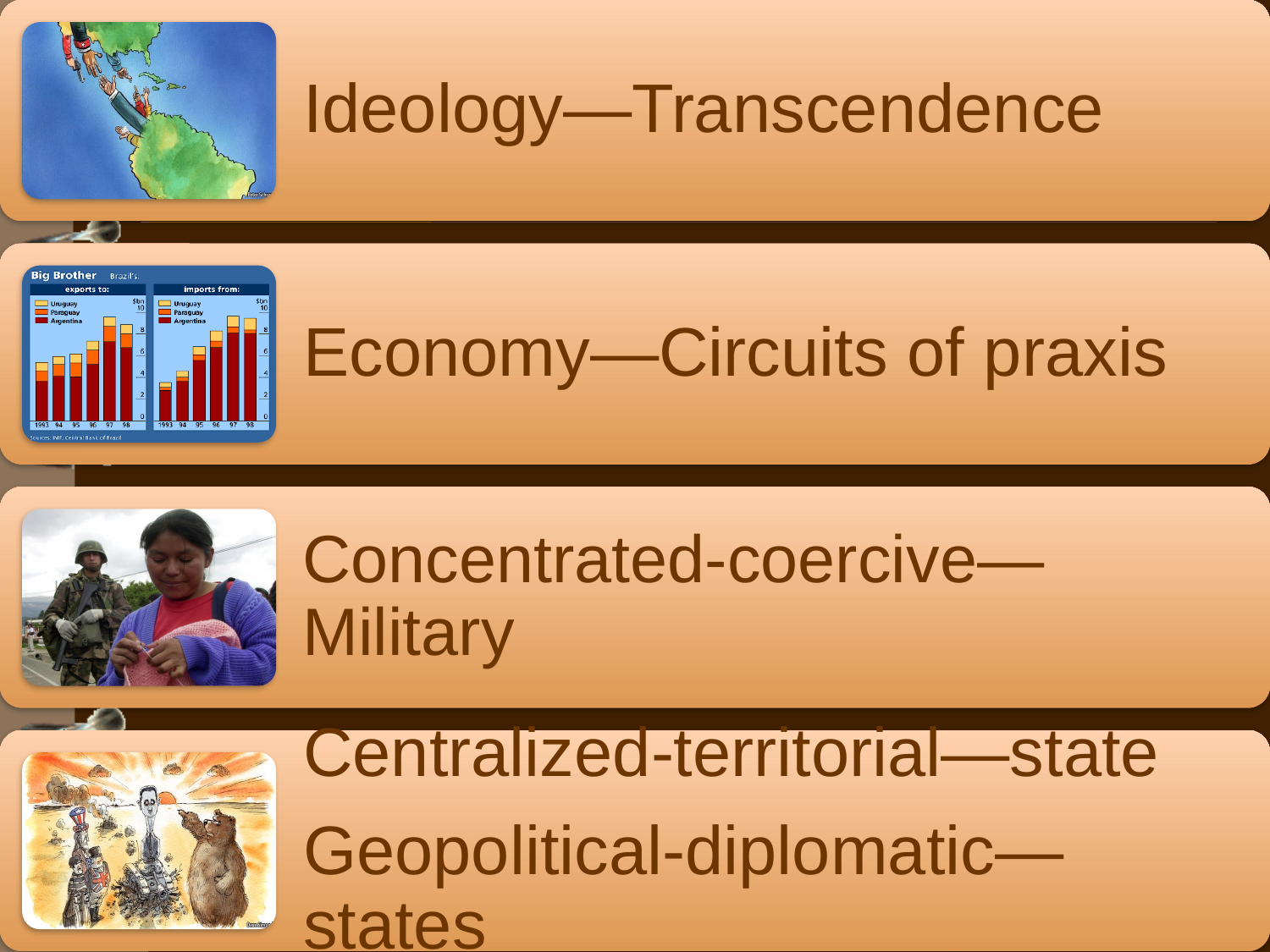

Ideology—Transcendence
Economy—Circuits of praxis
Concentrated-coercive—Military
Centralized-territorial—state
Geopolitical-diplomatic—states
#